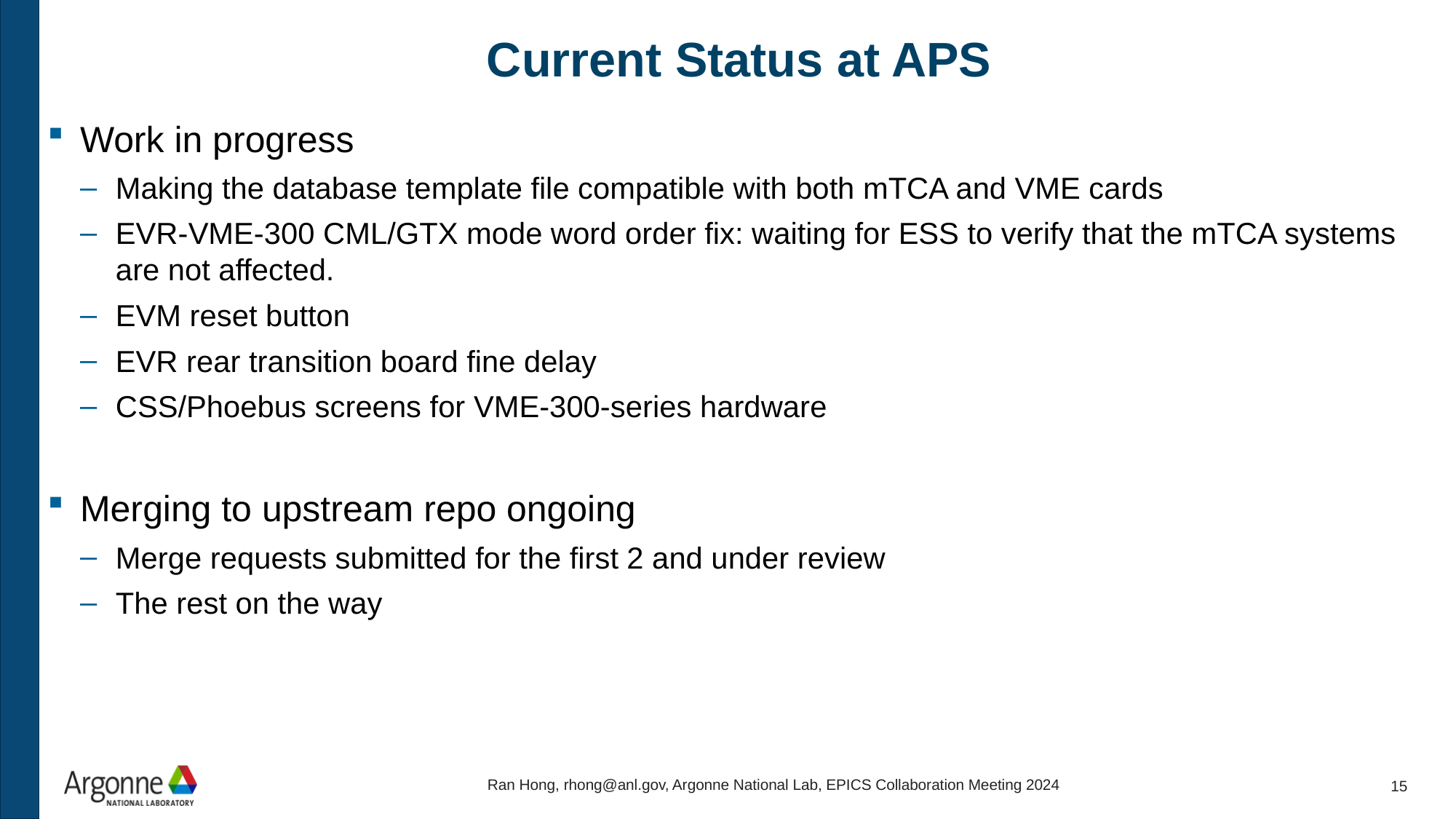

# Current Status at APS
Work in progress
Making the database template file compatible with both mTCA and VME cards
EVR-VME-300 CML/GTX mode word order fix: waiting for ESS to verify that the mTCA systems are not affected.
EVM reset button
EVR rear transition board fine delay
CSS/Phoebus screens for VME-300-series hardware

Merging to upstream repo ongoing
Merge requests submitted for the first 2 and under review
The rest on the way
Ran Hong, rhong@anl.gov, Argonne National Lab, EPICS Collaboration Meeting 2024
15